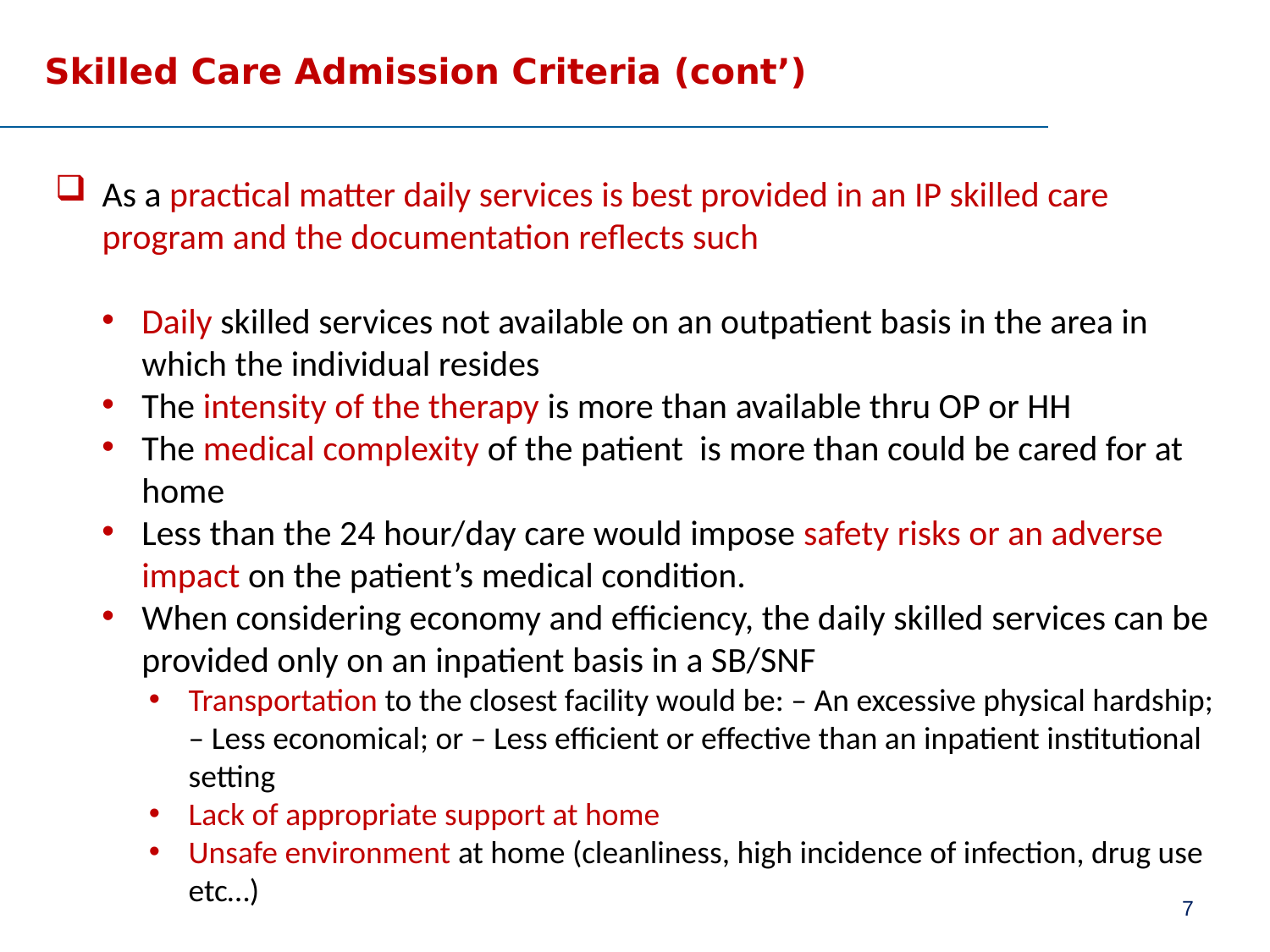

# Skilled Care Admission Criteria (cont’)

As a practical matter daily services is best provided in an IP skilled care program and the documentation reflects such

Daily skilled services not available on an outpatient basis in the area in which the individual resides
The intensity of the therapy is more than available thru OP or HH
The medical complexity of the patient  is more than could be cared for at home
Less than the 24 hour/day care would impose safety risks or an adverse impact on the patient’s medical condition.
When considering economy and efficiency, the daily skilled services can be provided only on an inpatient basis in a SB/SNF
Transportation to the closest facility would be: – An excessive physical hardship; – Less economical; or – Less efficient or effective than an inpatient institutional setting
Lack of appropriate support at home
Unsafe environment at home (cleanliness, high incidence of infection, drug use etc…)

7